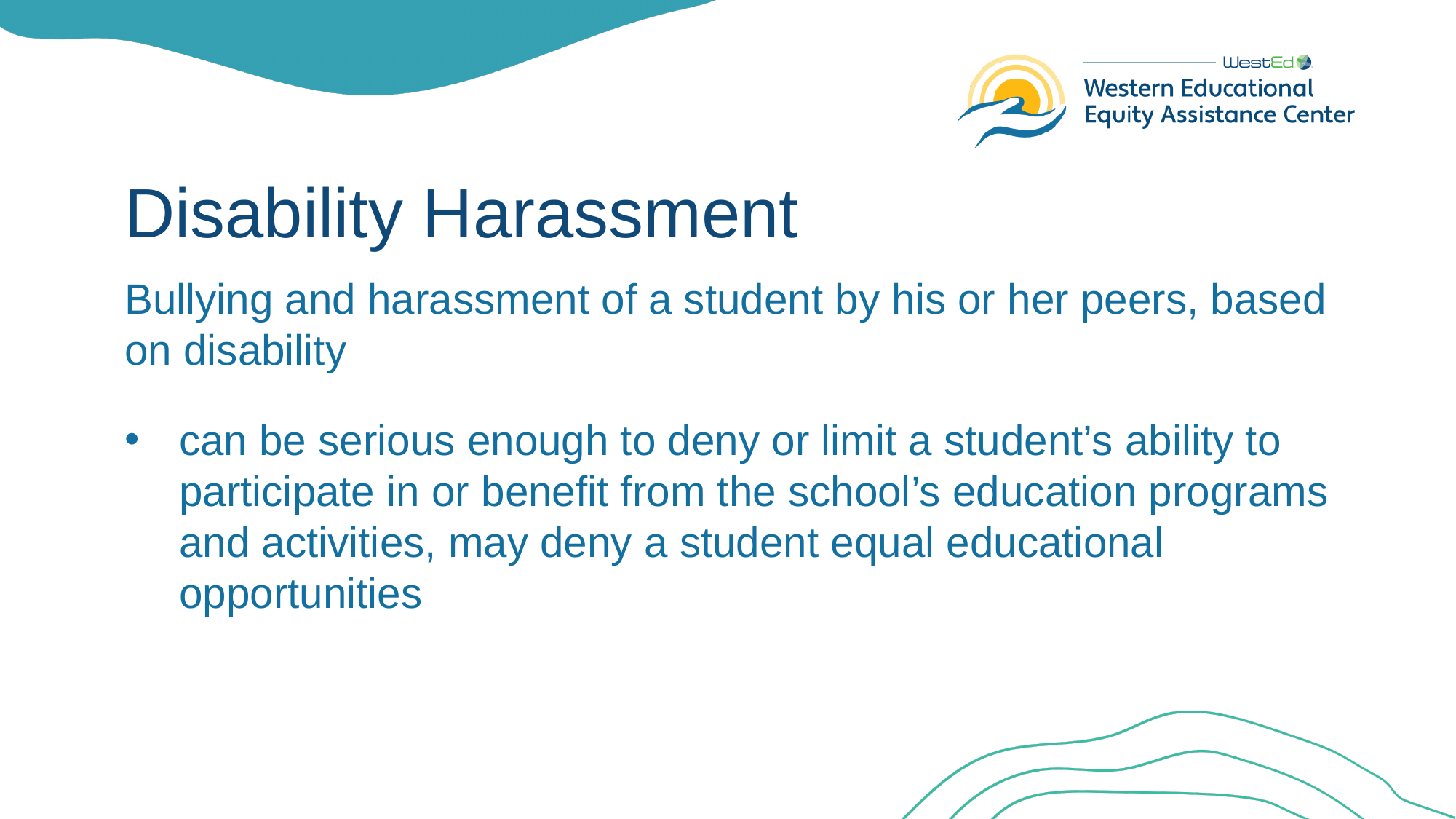

# Disability Harassment
Bullying and harassment of a student by his or her peers, based on disability
can be serious enough to deny or limit a student’s ability to participate in or benefit from the school’s education programs and activities, may deny a student equal educational opportunities